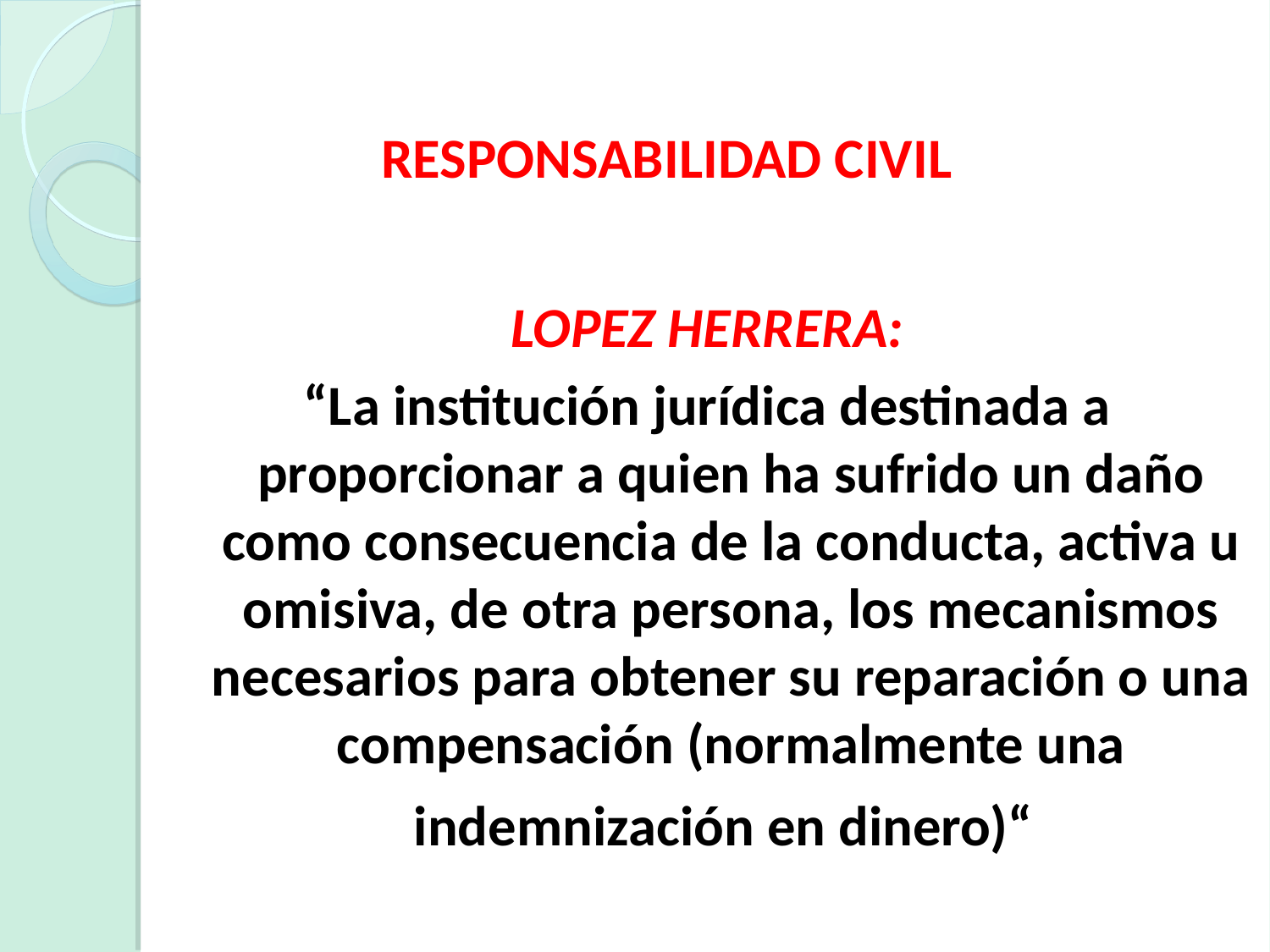

# CONCEPTO DE LA RESPONSABILIDAD CIVIL

LOPEZ HERRERA:
“La institución jurídica destinada a proporcionar a quien ha sufrido un daño como consecuencia de la conducta, activa u omisiva, de otra persona, los mecanismos necesarios para obtener su reparación o una compensación (normalmente una indemnización en dinero)“